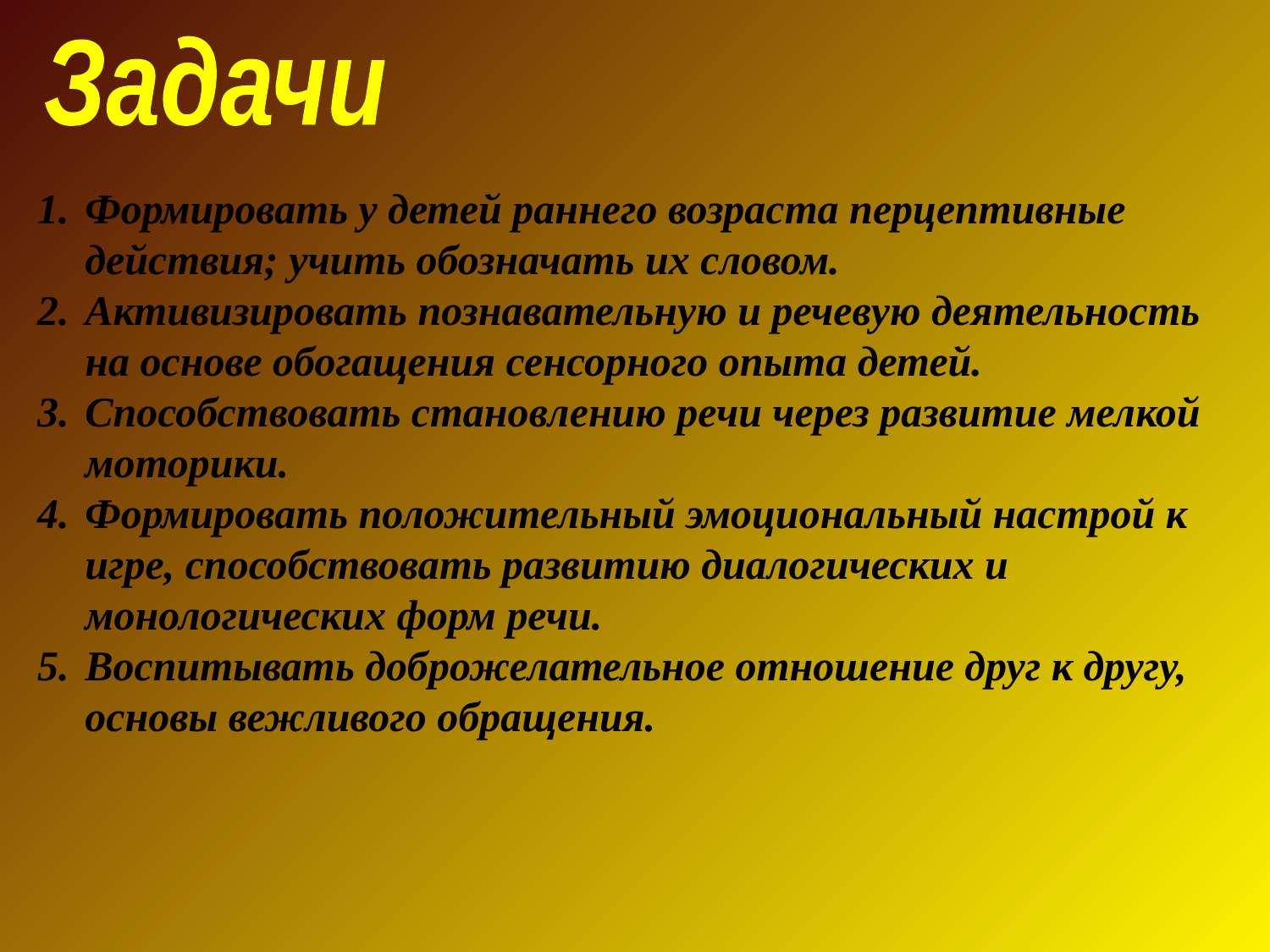

Задачи
Формировать у детей раннего возраста перцептивные действия; учить обозначать их словом.
Активизировать познавательную и речевую деятельность на основе обогащения сенсорного опыта детей.
Способствовать становлению речи через развитие мелкой моторики.
Формировать положительный эмоциональный настрой к игре, способствовать развитию диалогических и монологических форм речи.
Воспитывать доброжелательное отношение друг к другу, основы вежливого обращения.